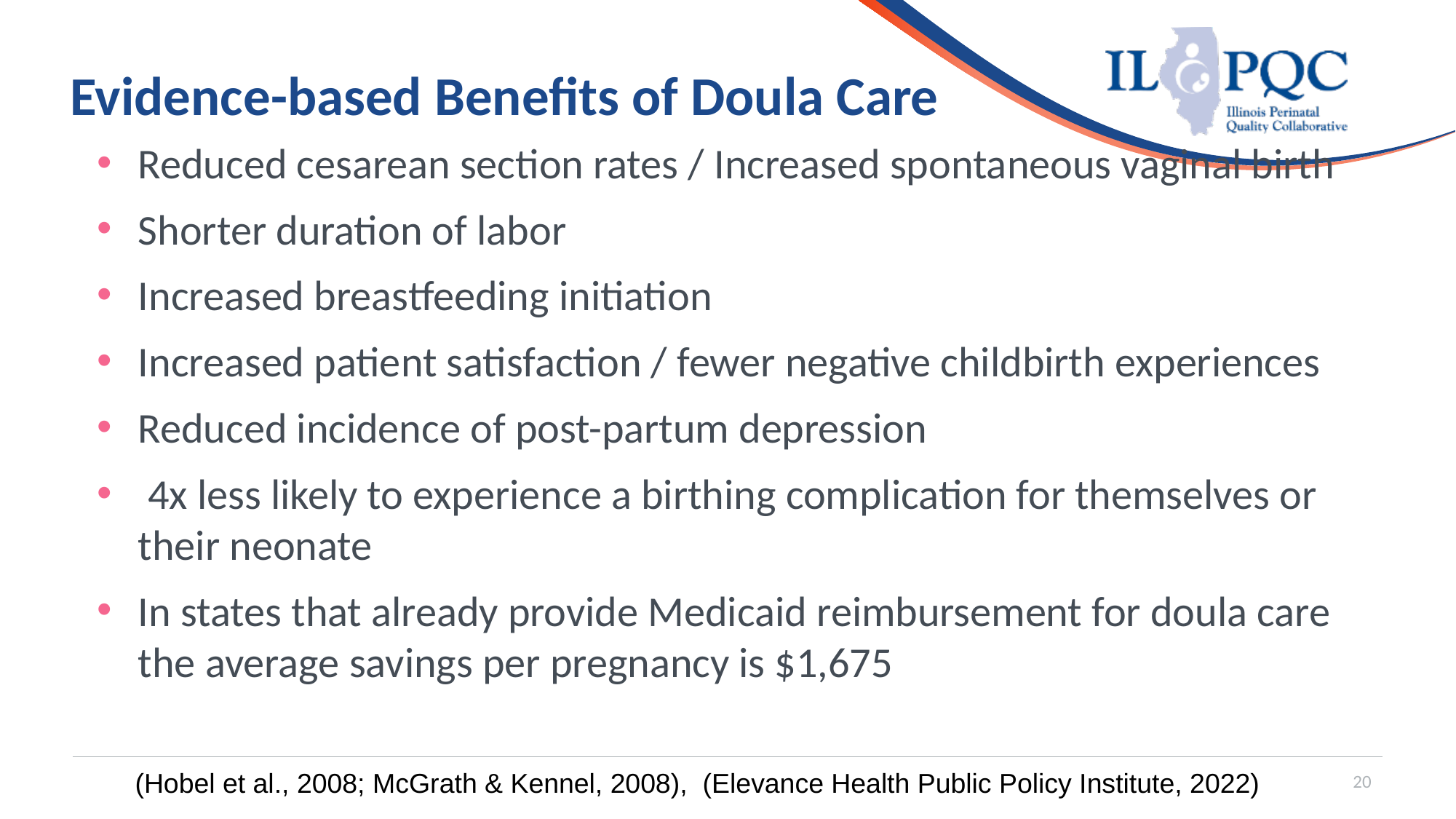

# Evidence-based Benefits of Doula Care
Reduced cesarean section rates / Increased spontaneous vaginal birth
Shorter duration of labor
Increased breastfeeding initiation
Increased patient satisfaction / fewer negative childbirth experiences
Reduced incidence of post-partum depression
 4x less likely to experience a birthing complication for themselves or their neonate
In states that already provide Medicaid reimbursement for doula care the average savings per pregnancy is $1,675

20
(Hobel et al., 2008; McGrath & Kennel, 2008),  (Elevance Health Public Policy Institute, 2022)